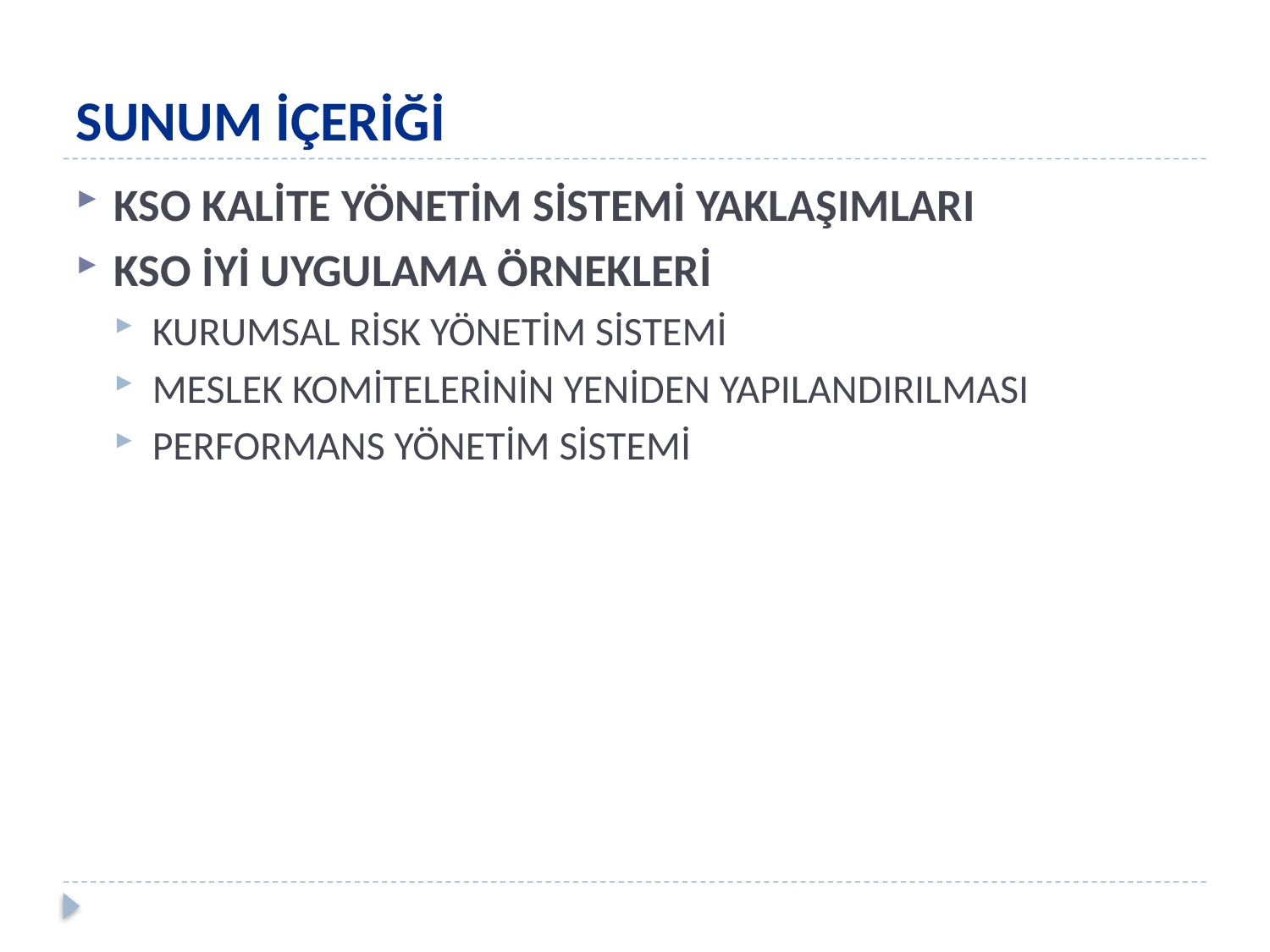

# SUNUM İÇERİĞİ
KSO KALİTE YÖNETİM SİSTEMİ YAKLAŞIMLARI
KSO İYİ UYGULAMA ÖRNEKLERİ
KURUMSAL RİSK YÖNETİM SİSTEMİ
MESLEK KOMİTELERİNİN YENİDEN YAPILANDIRILMASI
PERFORMANS YÖNETİM SİSTEMİ